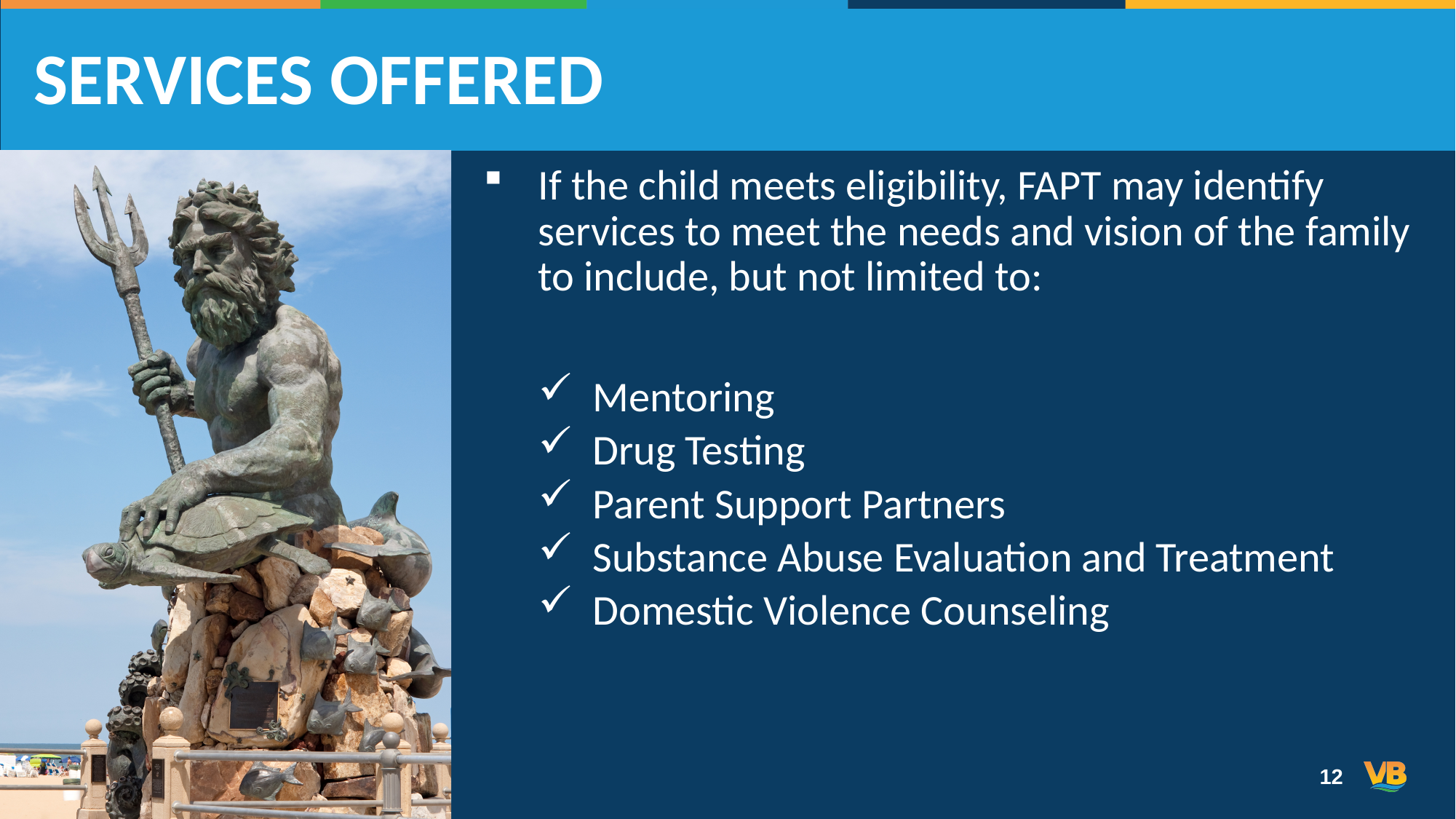

# Services Offered
If the child meets eligibility, FAPT may identify services to meet the needs and vision of the family to include, but not limited to:  ​

Mentoring​
Drug Testing​
Parent Support Partners
Substance Abuse Evaluation and Treatment​
Domestic Violence Counseling

12